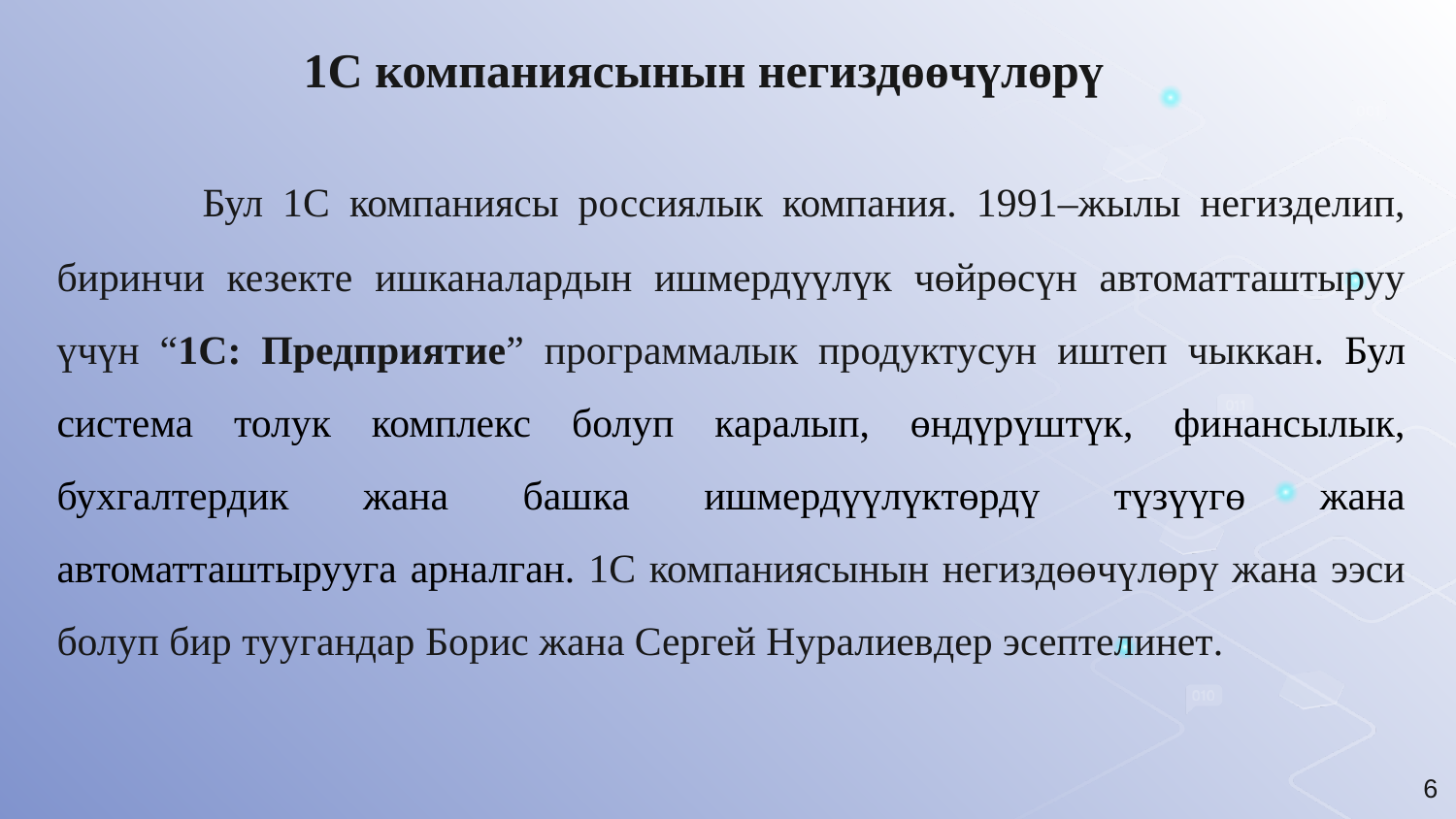

# 1С компаниясынын негиздөөчүлөрү
	Бул 1С компаниясы россиялык компания. 1991–жылы негизделип, биринчи кезекте ишканалардын ишмердүүлүк чөйрөсүн автоматташтыруу үчүн “1С: Предприятие” программалык продуктусун иштеп чыккан. Бул система толук комплекс болуп каралып, өндүрүштүк, финансылык, бухгалтердик жана башка ишмердүүлүктөрдү түзүүгө жана автоматташтырууга арналган. 1С компаниясынын негиздөөчүлөрү жана ээси болуп бир туугандар Борис жана Сергей Нуралиевдер эсептелинет.

6